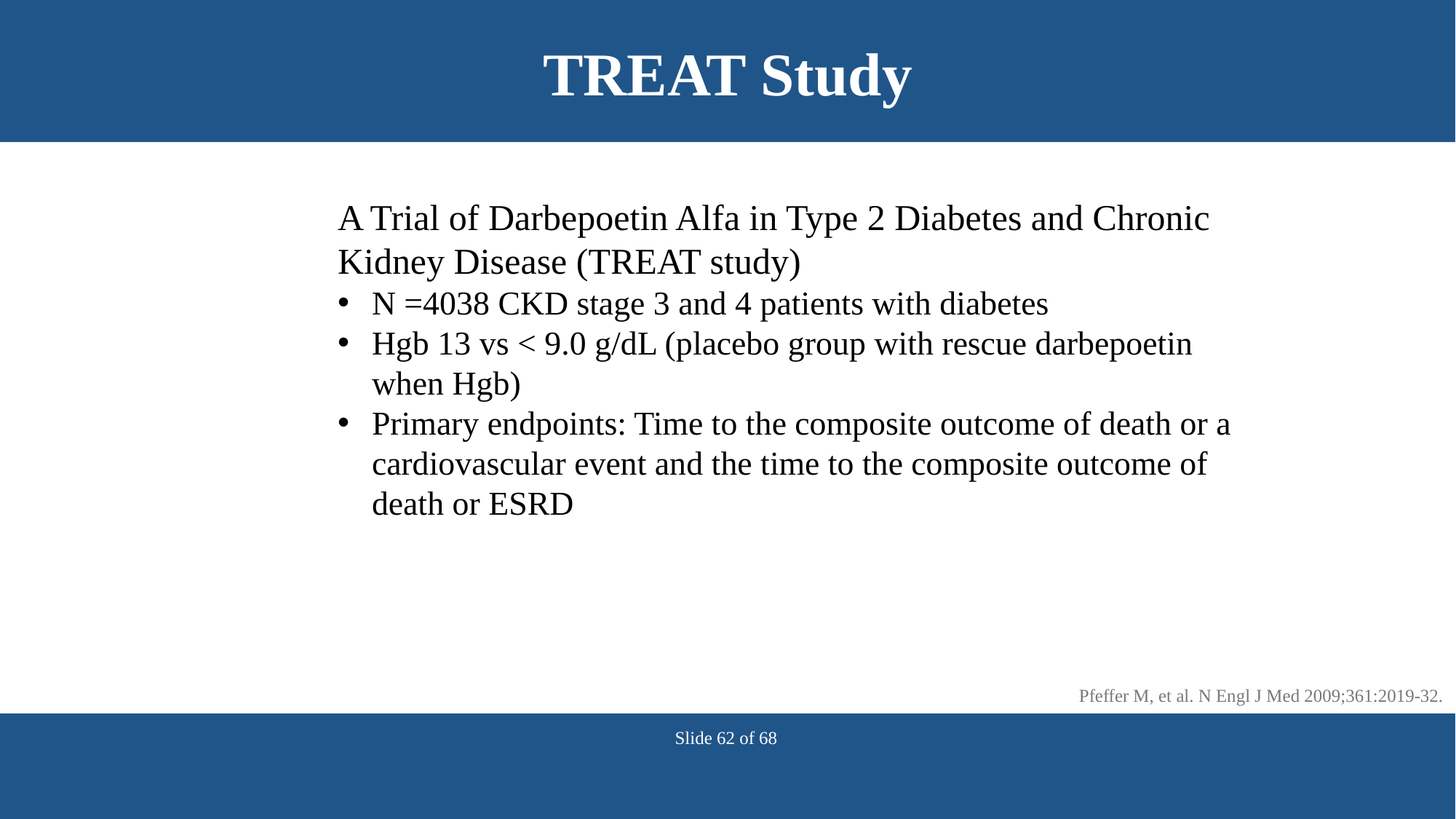

# TREAT Study
A Trial of Darbepoetin Alfa in Type 2 Diabetes and Chronic Kidney Disease (TREAT study)
N =4038 CKD stage 3 and 4 patients with diabetes
Hgb 13 vs < 9.0 g/dL (placebo group with rescue darbepoetin when Hgb)
Primary endpoints: Time to the composite outcome of death or a cardiovascular event and the time to the composite outcome of death or ESRD

Pfeffer M, et al. N Engl J Med 2009;361:2019-32.
Slide 62 of 68